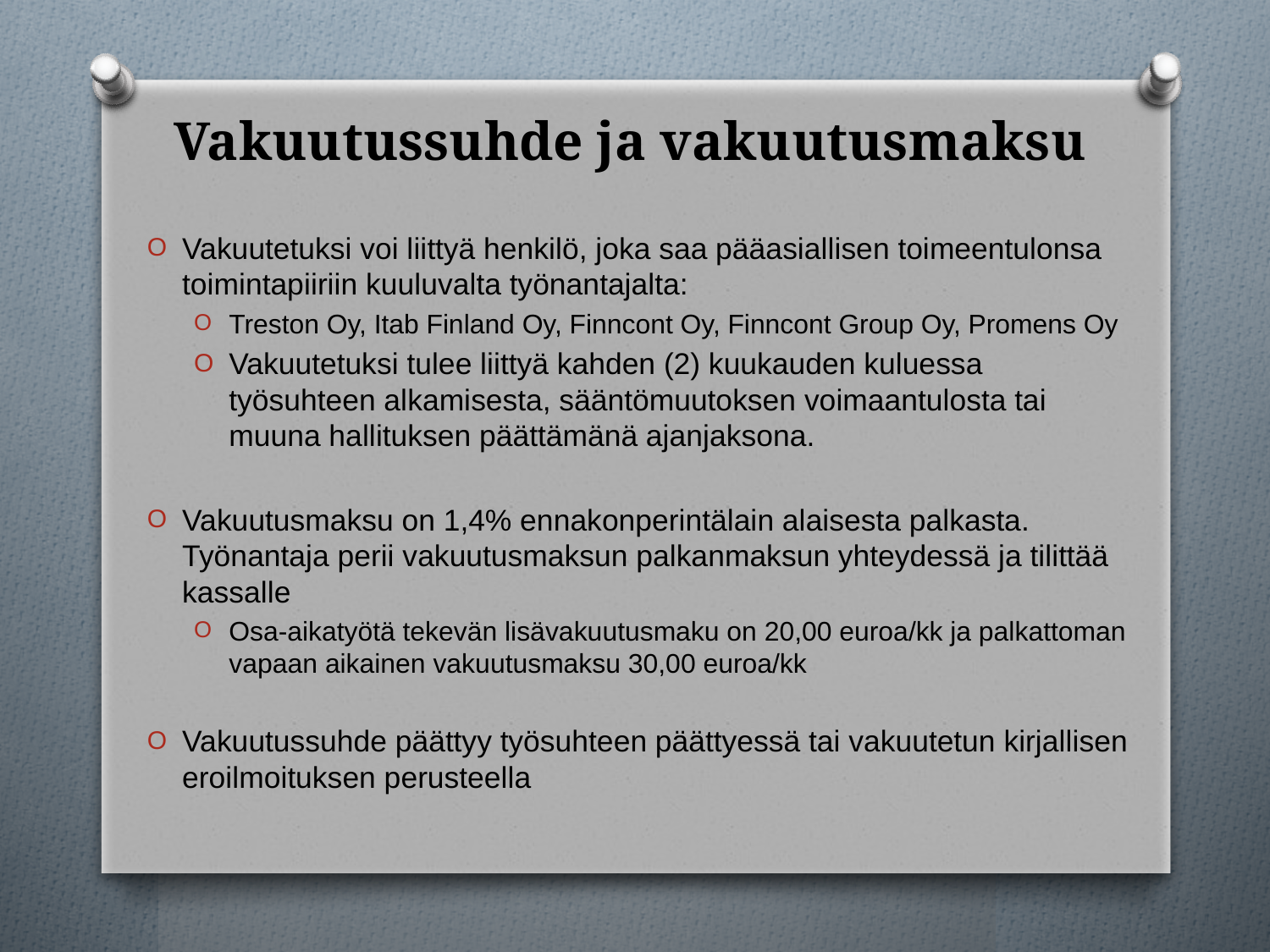

# Vakuutussuhde ja vakuutusmaksu
Vakuutetuksi voi liittyä henkilö, joka saa pääasiallisen toimeentulonsa toimintapiiriin kuuluvalta työnantajalta:
Treston Oy, Itab Finland Oy, Finncont Oy, Finncont Group Oy, Promens Oy
Vakuutetuksi tulee liittyä kahden (2) kuukauden kuluessa työsuhteen alkamisesta, sääntömuutoksen voimaantulosta tai muuna hallituksen päättämänä ajanjaksona.

Vakuutusmaksu on 1,4% ennakonperintälain alaisesta palkasta. Työnantaja perii vakuutusmaksun palkanmaksun yhteydessä ja tilittää kassalle
Osa-aikatyötä tekevän lisävakuutusmaku on 20,00 euroa/kk ja palkattoman vapaan aikainen vakuutusmaksu 30,00 euroa/kk

Vakuutussuhde päättyy työsuhteen päättyessä tai vakuutetun kirjallisen eroilmoituksen perusteella